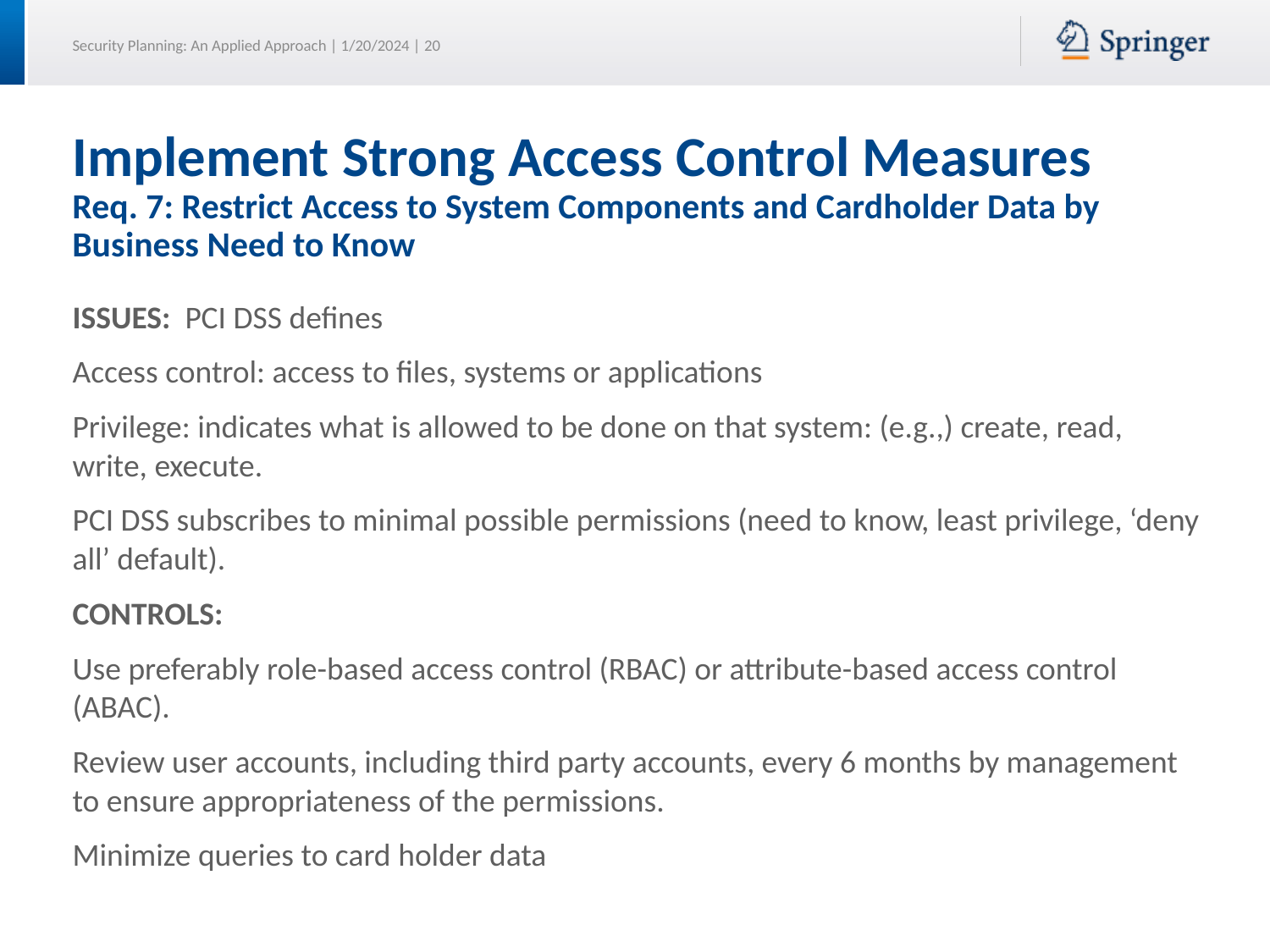

# Implement Strong Access Control Measures Req. 7: Restrict Access to System Components and Cardholder Data by Business Need to Know
ISSUES:  PCI DSS defines
Access control: access to files, systems or applications
Privilege: indicates what is allowed to be done on that system: (e.g.,) create, read, write, execute.
PCI DSS subscribes to minimal possible permissions (need to know, least privilege, ‘deny all’ default).
CONTROLS:
Use preferably role-based access control (RBAC) or attribute-based access control (ABAC).
Review user accounts, including third party accounts, every 6 months by management to ensure appropriateness of the permissions.
Minimize queries to card holder data